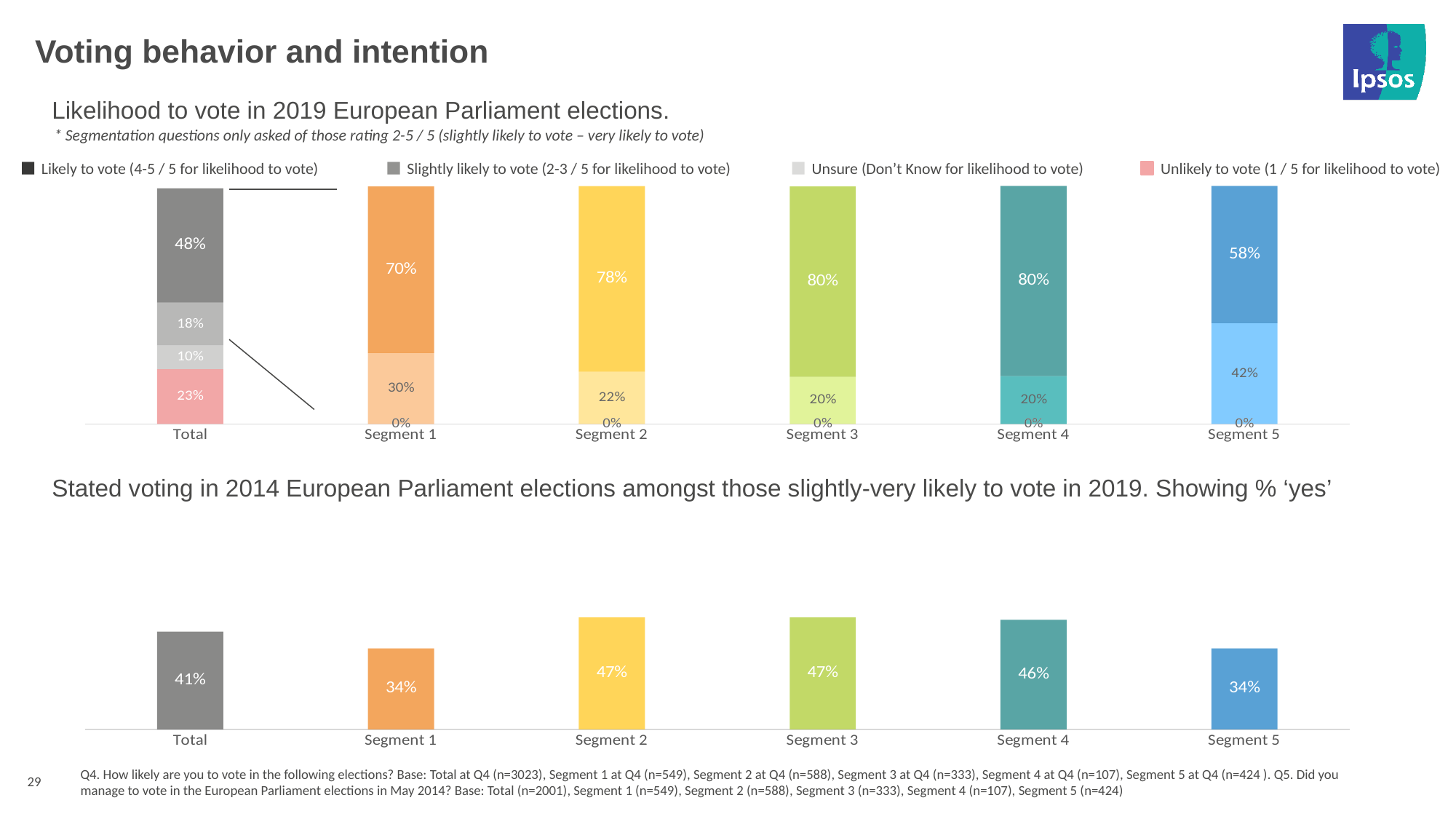

# Voting behavior and intention
Likelihood to vote in 2019 European Parliament elections.
* Segmentation questions only asked of those rating 2-5 / 5 (slightly likely to vote – very likely to vote)
Likely to vote (4-5 / 5 for likelihood to vote)

Slightly likely to vote (2-3 / 5 for likelihood to vote)

Unsure (Don’t Know for likelihood to vote)

Unlikely to vote (1 / 5 for likelihood to vote)

### Chart

| Category | Rating 1 / 5 | Unsure | Rating 2-3 / 5 | Rating 4-5 / 5 |
|---|---|---|---|---|
| Total | 23.0 | 10.0 | 18.0 | 48.0 |
| Segment 1 | 0.0 | 0.0 | 29.77602338068799 | 70.0 |
| Segment 2 | 0.0 | 0.0 | 21.9335266075934 | 78.0 |
| Segment 3 | 0.0 | 0.0 | 19.7537550107609 | 80.0 |
| Segment 4 | 0.0 | 0.0 | 20.06614534822075 | 80.0 |
| Segment 5 | 0.0 | 0.0 | 42.3569399050903 | 58.0 |
Stated voting in 2014 European Parliament elections amongst those slightly-very likely to vote in 2019. Showing % ‘yes’

### Chart

| Category | Rating 4-5 / 5 |
|---|---|
| Total | 41.0 |
| Segment 1 | 34.0 |
| Segment 2 | 47.0 |
| Segment 3 | 47.0 |
| Segment 4 | 46.0 |
| Segment 5 | 34.0 |
29
Q4. How likely are you to vote in the following elections? Base: Total at Q4 (n=3023), Segment 1 at Q4 (n=549), Segment 2 at Q4 (n=588), Segment 3 at Q4 (n=333), Segment 4 at Q4 (n=107), Segment 5 at Q4 (n=424 ). Q5. Did you manage to vote in the European Parliament elections in May 2014? Base: Total (n=2001), Segment 1 (n=549), Segment 2 (n=588), Segment 3 (n=333), Segment 4 (n=107), Segment 5 (n=424)